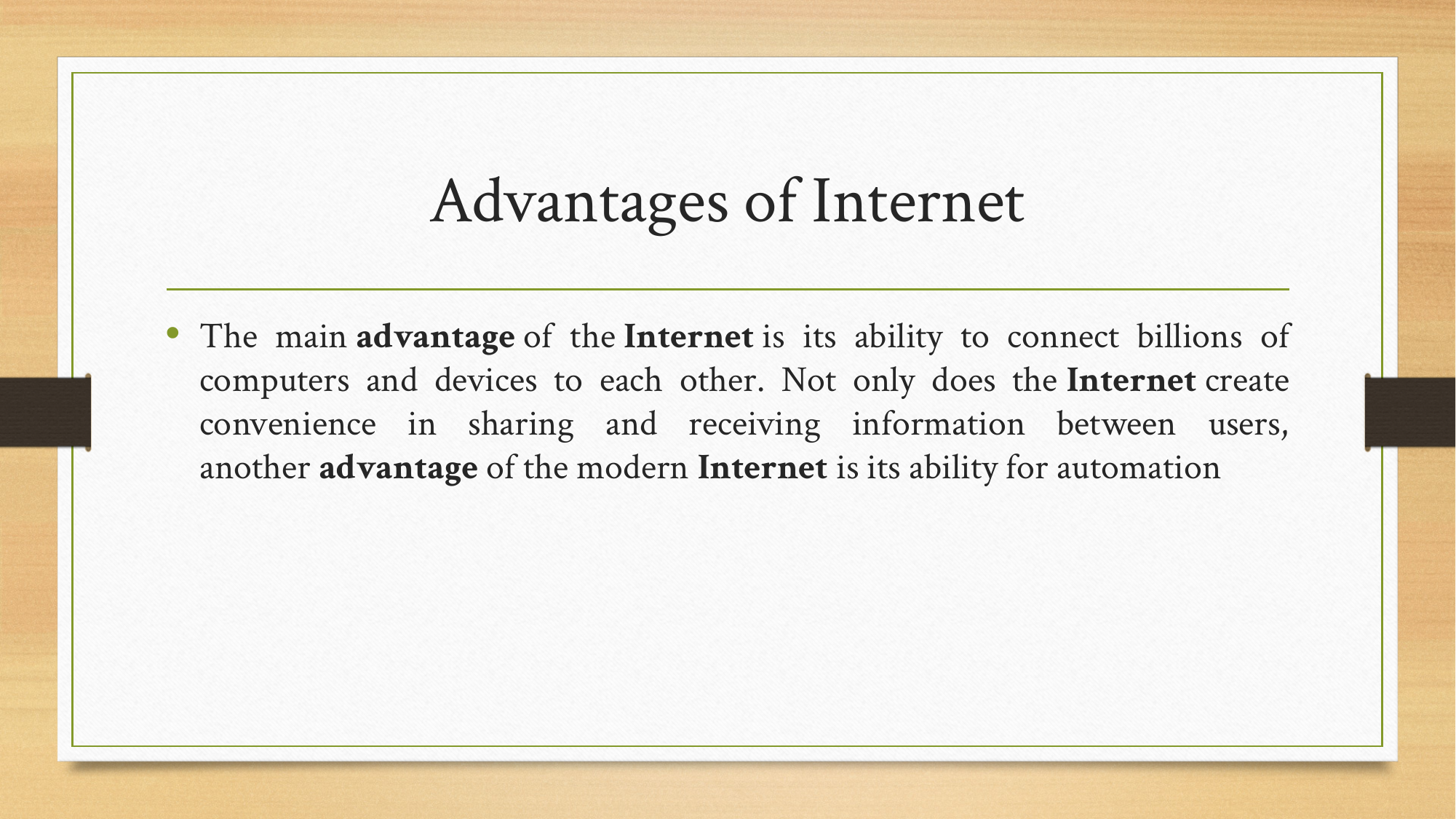

# Advantages of Internet
The main advantage of the Internet is its ability to connect billions of computers and devices to each other. Not only does the Internet create convenience in sharing and receiving information between users, another advantage of the modern Internet is its ability for automation